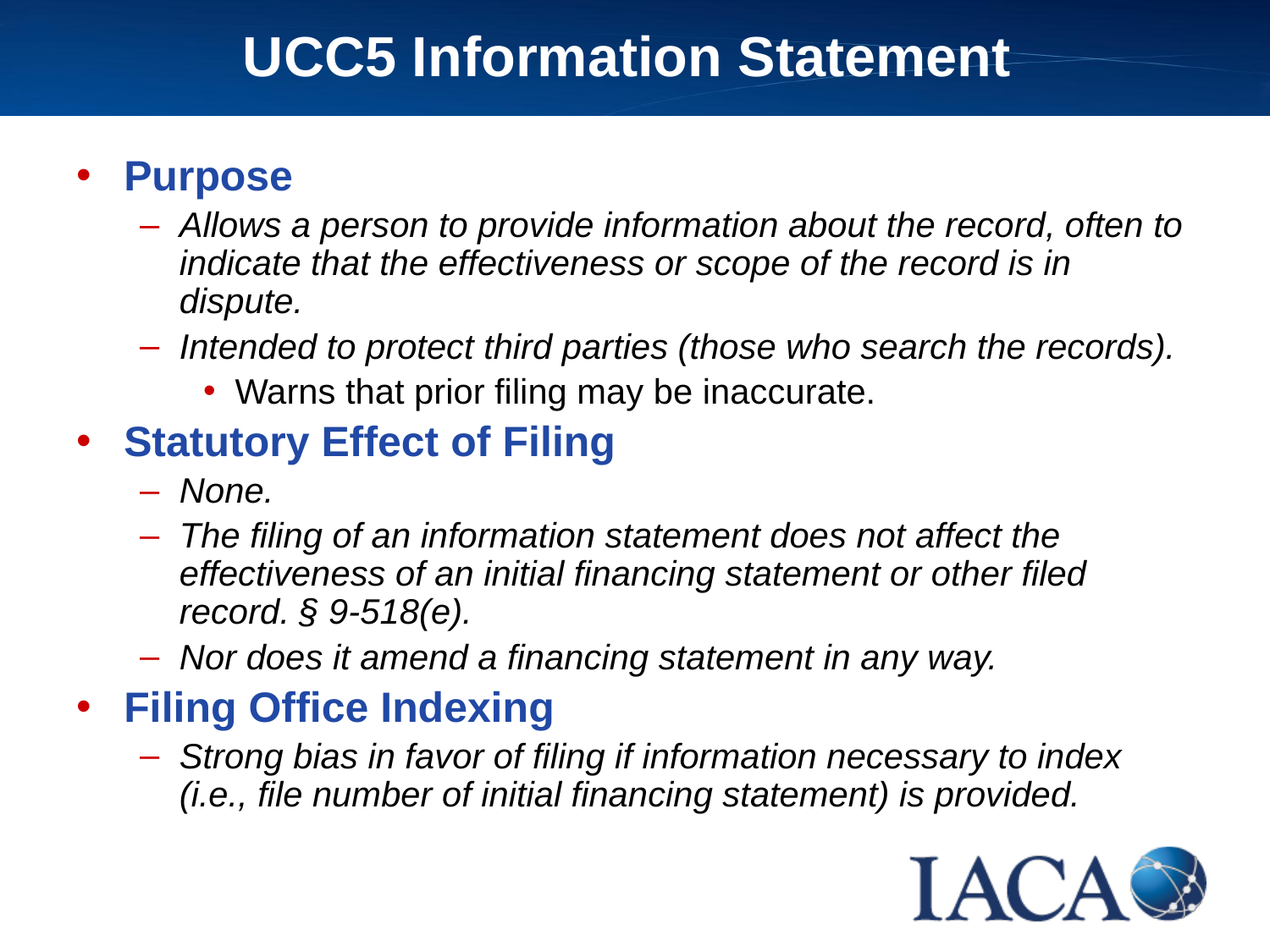

UCC5 Information Statement
Purpose
Allows a person to provide information about the record, often to indicate that the effectiveness or scope of the record is in dispute.
Intended to protect third parties (those who search the records).
Warns that prior filing may be inaccurate.
Statutory Effect of Filing
None.
The filing of an information statement does not affect the effectiveness of an initial financing statement or other filed record. § 9-518(e).
Nor does it amend a financing statement in any way.
Filing Office Indexing
Strong bias in favor of filing if information necessary to index (i.e., file number of initial financing statement) is provided.